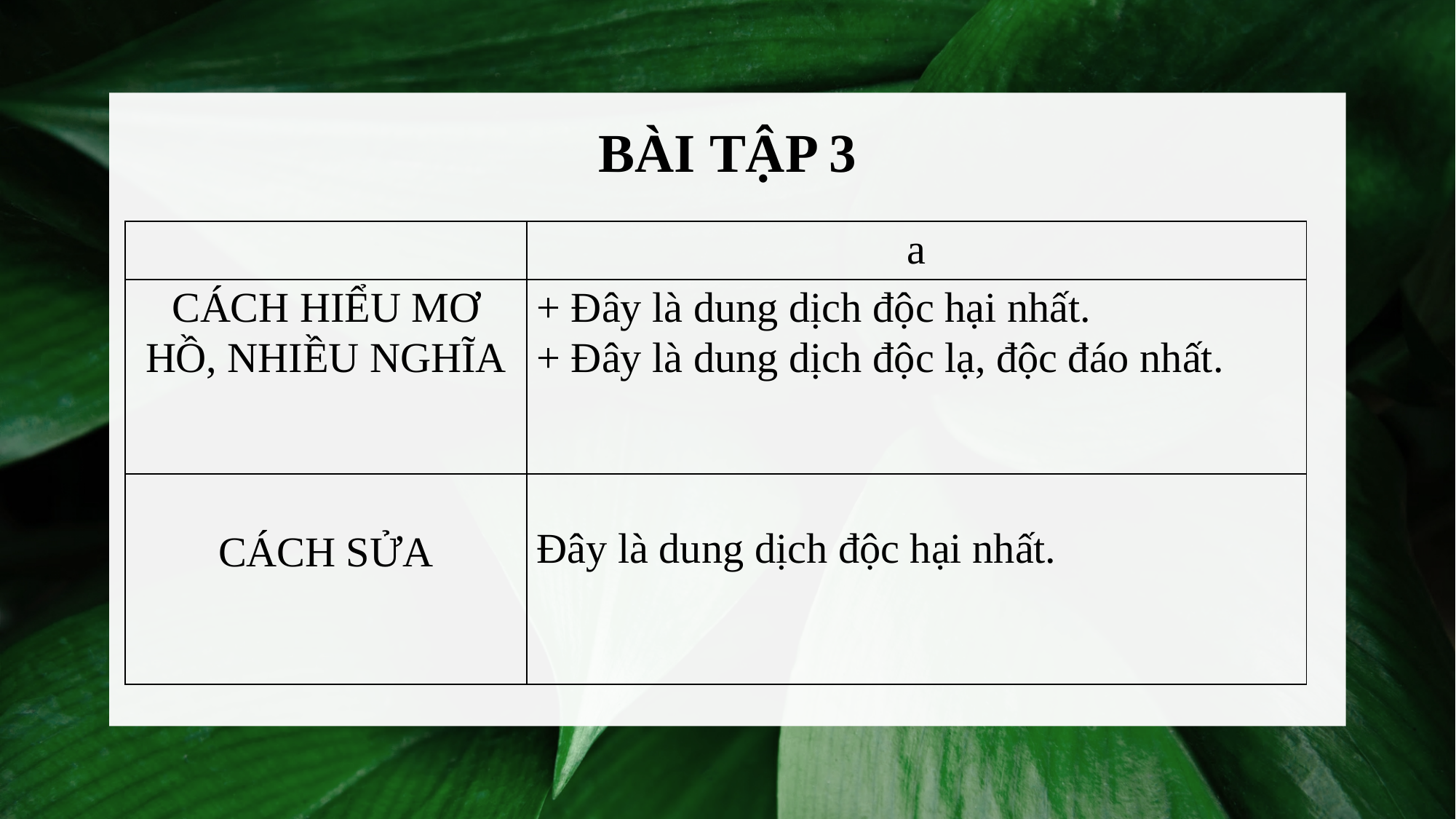

BÀI TẬP 3
|  | a |
| --- | --- |
| CÁCH HIỂU MƠ HỒ, NHIỀU NGHĨA | + Đây là dung dịch độc hại nhất. + Đây là dung dịch độc lạ, độc đáo nhất. |
| CÁCH SỬA | Đây là dung dịch độc hại nhất. |